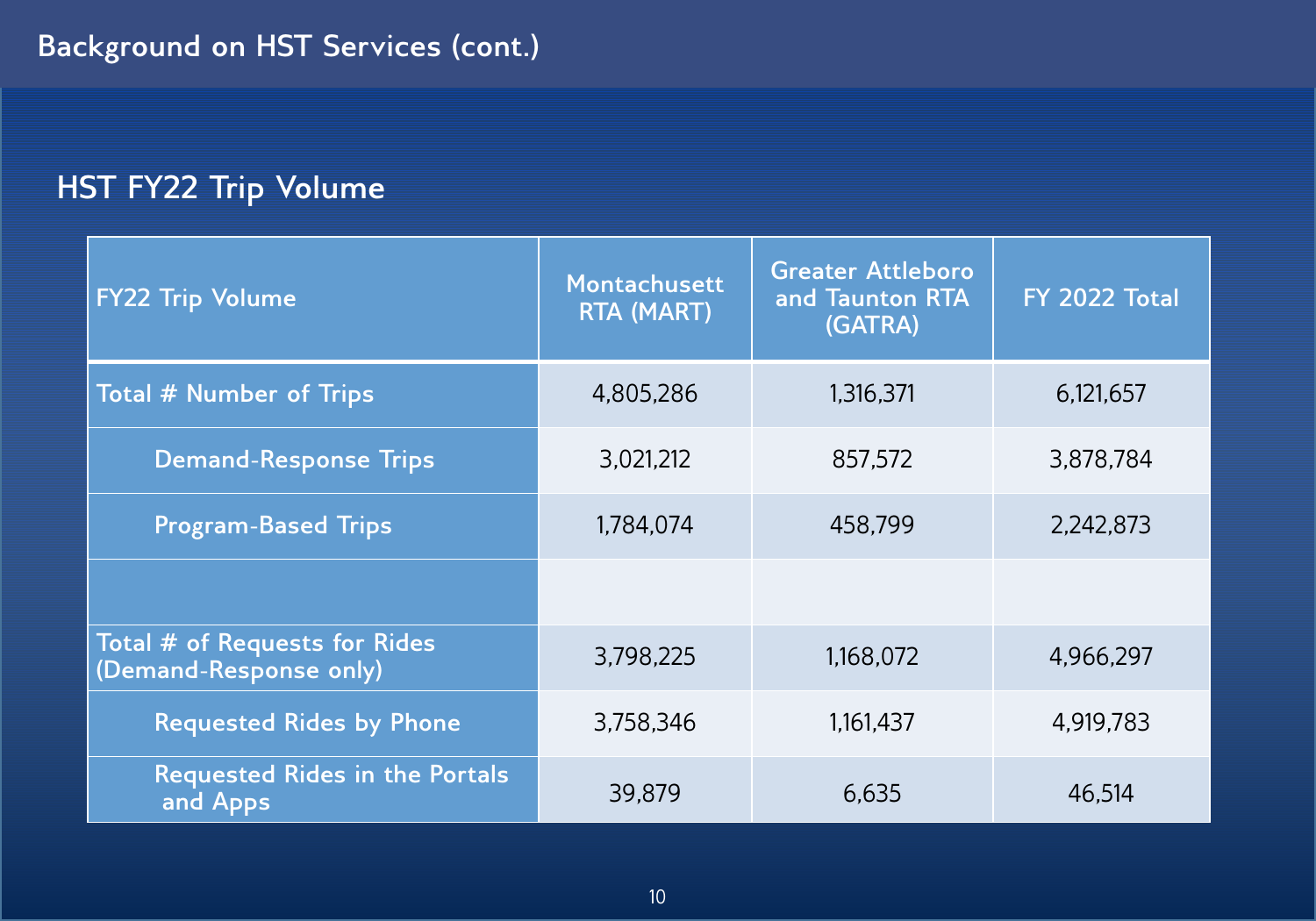

Background on HST Services (cont.)

HST FY22 Trip Volume

| FY22 Trip Volume | Montachusett RTA (MART) | Greater Attleboro and Taunton RTA (GATRA) | FY 2022 Total |
| --- | --- | --- | --- |
| Total # Number of Trips | 4,805,286 | 1,316,371 | 6,121,657 |
| Demand-Response Trips | 3,021,212 | 857,572 | 3,878,784 |
| Program-Based Trips | 1,784,074 | 458,799 | 2,242,873 |
|  |  |  |  |
| Total # of Requests for Rides (Demand-Response only) | 3,798,225 | 1,168,072 | 4,966,297 |
| Requested Rides by Phone | 3,758,346 | 1,161,437 | 4,919,783 |
| Requested Rides in the Portals and Apps | 39,879 | 6,635 | 46,514 |

10